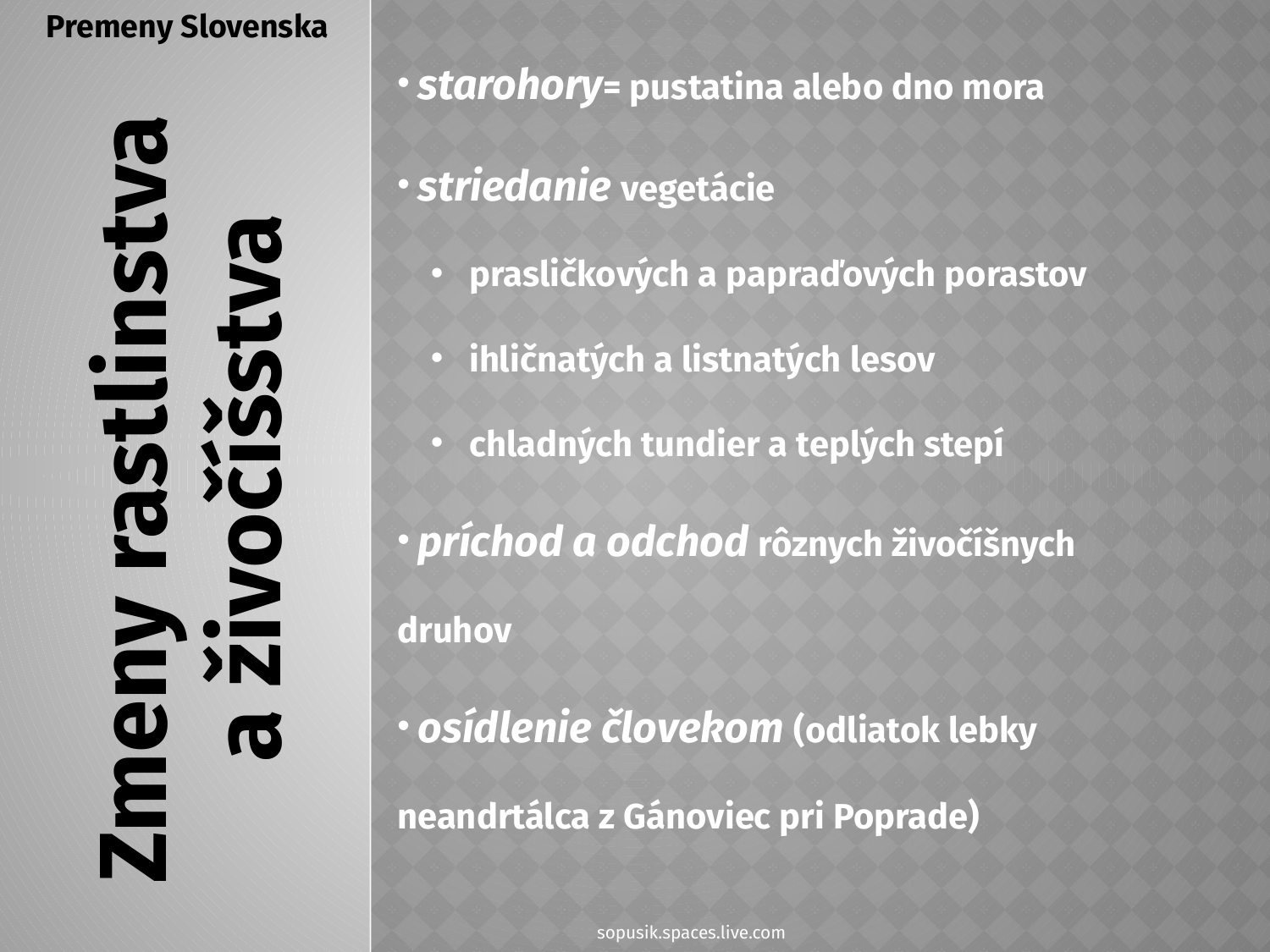

Premeny Slovenska
 starohory= pustatina alebo dno mora
 striedanie vegetácie
 prasličkových a papraďových porastov
 ihličnatých a listnatých lesov
 chladných tundier a teplých stepí
 príchod a odchod rôznych živočíšnych druhov
 osídlenie človekom (odliatok lebky 	neandrtálca z Gánoviec pri Poprade)

Zmeny rastlinstva
 a živočíšstva
sopusik.spaces.live.com